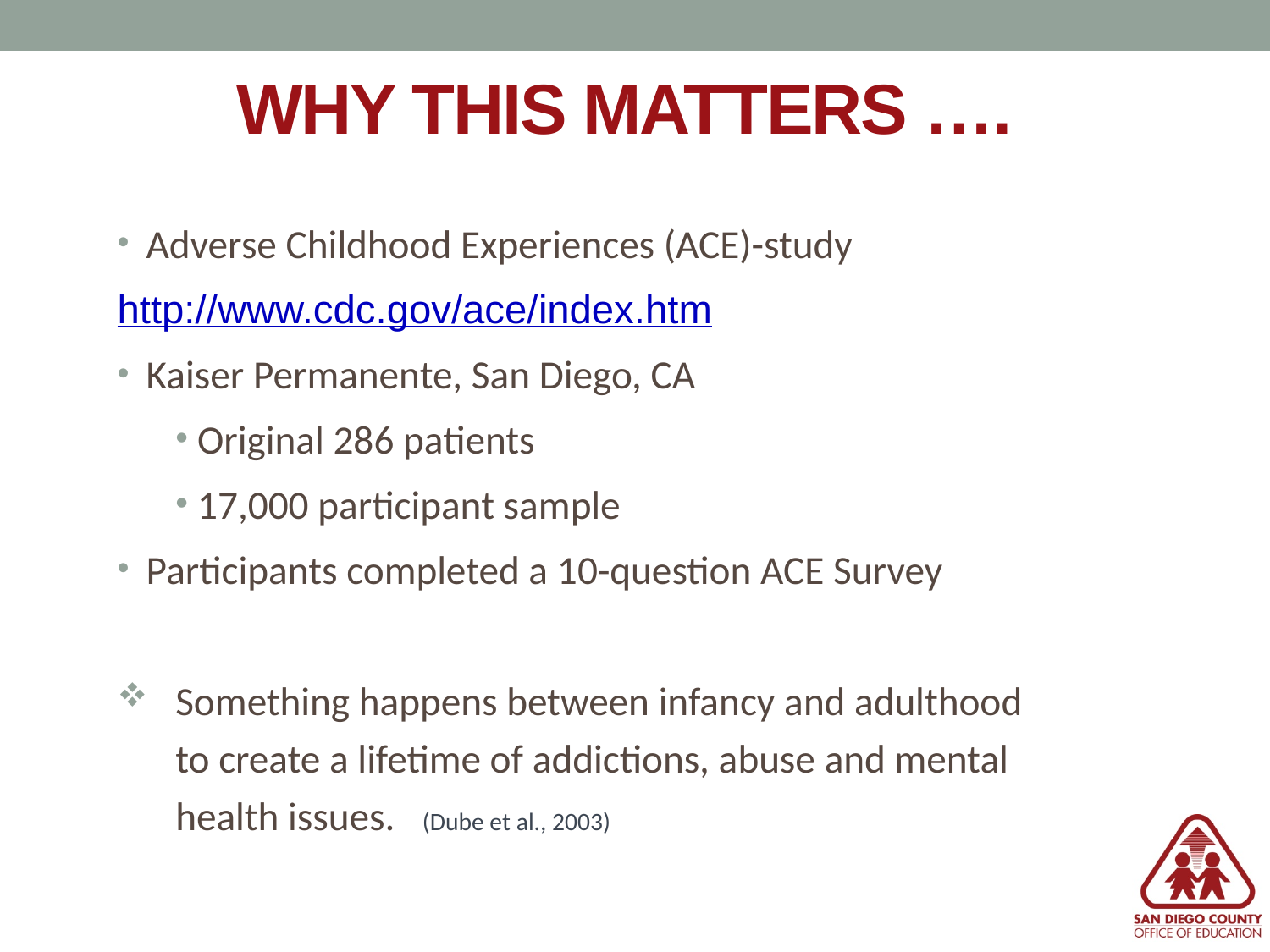

# WHY THIS MATTERS ….

Adverse Childhood Experiences (ACE)-study
	http://www.cdc.gov/ace/index.htm
Kaiser Permanente, San Diego, CA
Original 286 patients
17,000 participant sample
Participants completed a 10-question ACE Survey

Something happens between infancy and adulthood to create a lifetime of addictions, abuse and mental health issues.   (Dube et al., 2003)